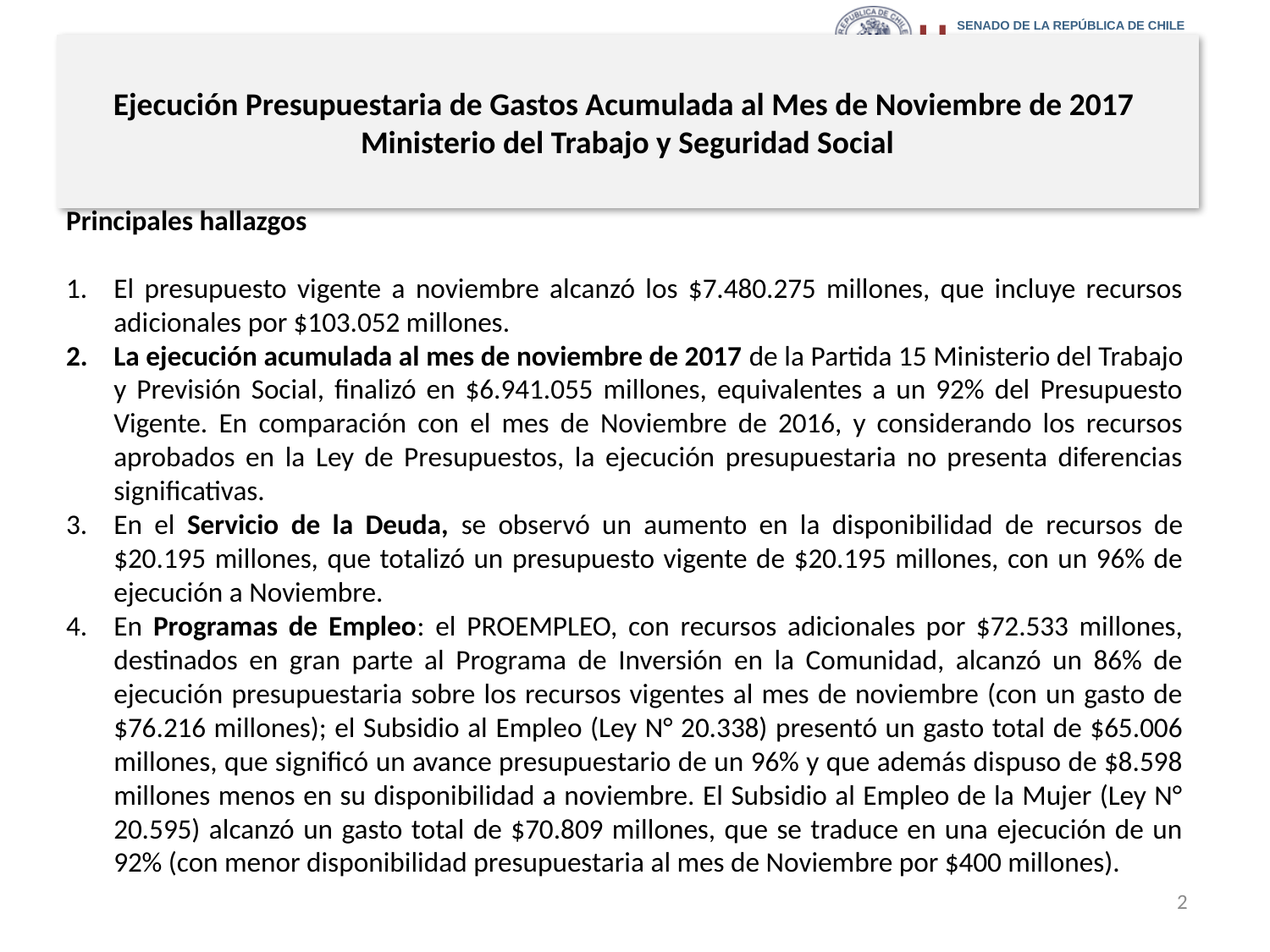

# Ejecución Presupuestaria de Gastos Acumulada al Mes de Noviembre de 2017 Ministerio del Trabajo y Seguridad Social
Principales hallazgos

El presupuesto vigente a noviembre alcanzó los $7.480.275 millones, que incluye recursos adicionales por $103.052 millones.
La ejecución acumulada al mes de noviembre de 2017 de la Partida 15 Ministerio del Trabajo y Previsión Social, finalizó en $6.941.055 millones, equivalentes a un 92% del Presupuesto Vigente. En comparación con el mes de Noviembre de 2016, y considerando los recursos aprobados en la Ley de Presupuestos, la ejecución presupuestaria no presenta diferencias significativas.
En el Servicio de la Deuda, se observó un aumento en la disponibilidad de recursos de $20.195 millones, que totalizó un presupuesto vigente de $20.195 millones, con un 96% de ejecución a Noviembre.
En Programas de Empleo: el PROEMPLEO, con recursos adicionales por $72.533 millones, destinados en gran parte al Programa de Inversión en la Comunidad, alcanzó un 86% de ejecución presupuestaria sobre los recursos vigentes al mes de noviembre (con un gasto de $76.216 millones); el Subsidio al Empleo (Ley N° 20.338) presentó un gasto total de $65.006 millones, que significó un avance presupuestario de un 96% y que además dispuso de $8.598 millones menos en su disponibilidad a noviembre. El Subsidio al Empleo de la Mujer (Ley N° 20.595) alcanzó un gasto total de $70.809 millones, que se traduce en una ejecución de un 92% (con menor disponibilidad presupuestaria al mes de Noviembre por $400 millones).

2